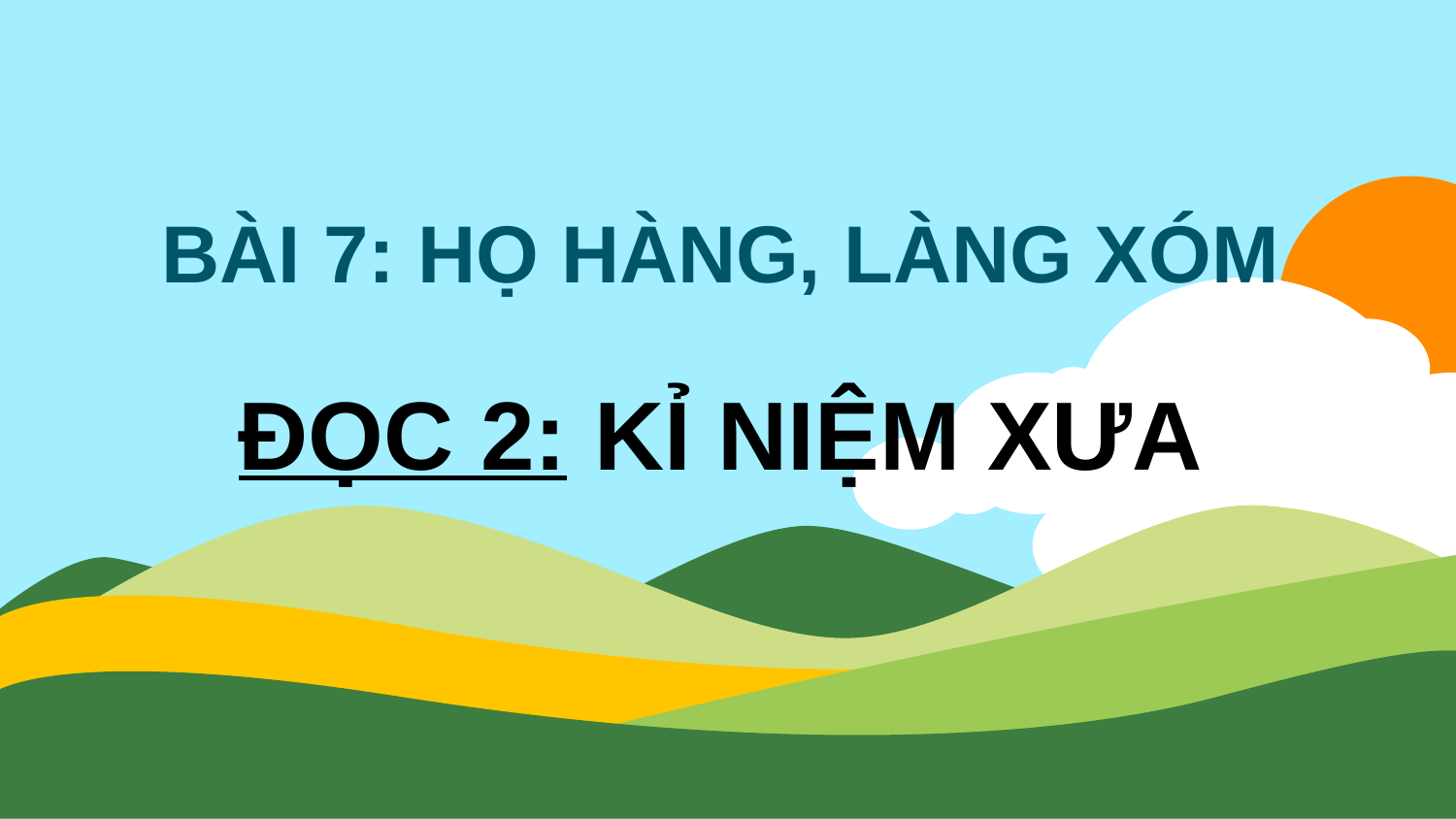

BÀI 7: HỌ HÀNG, LÀNG XÓM
ĐỌC 2: KỈ NIỆM XƯA